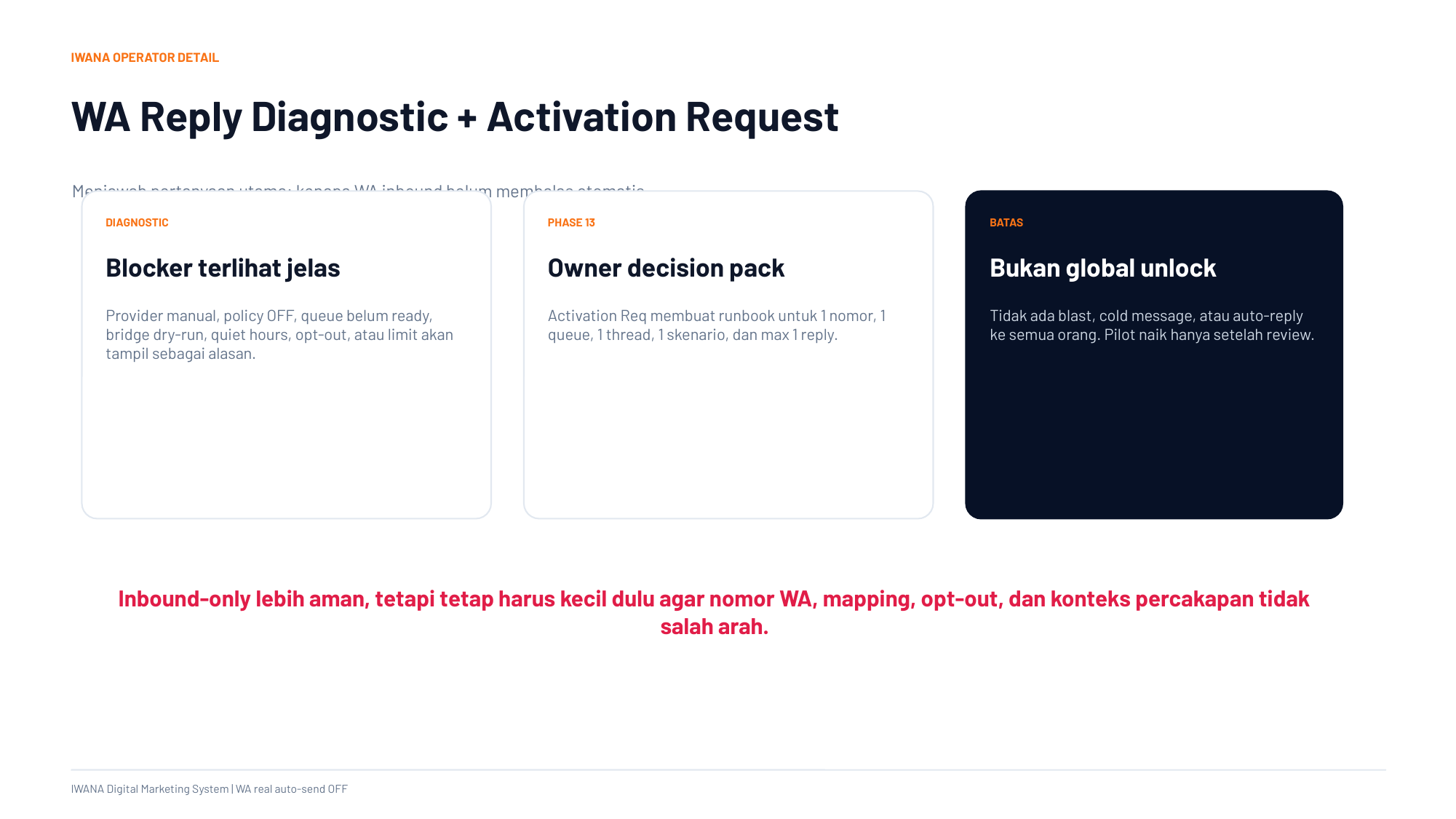

IWANA OPERATOR DETAIL
WA Reply Diagnostic + Activation Request
Menjawab pertanyaan utama: kenapa WA inbound belum membalas otomatis.

DIAGNOSTIC
PHASE 13
BATAS
Blocker terlihat jelas
Owner decision pack
Bukan global unlock
Provider manual, policy OFF, queue belum ready, bridge dry-run, quiet hours, opt-out, atau limit akan tampil sebagai alasan.
Activation Req membuat runbook untuk 1 nomor, 1 queue, 1 thread, 1 skenario, dan max 1 reply.
Tidak ada blast, cold message, atau auto-reply ke semua orang. Pilot naik hanya setelah review.
Inbound-only lebih aman, tetapi tetap harus kecil dulu agar nomor WA, mapping, opt-out, dan konteks percakapan tidak salah arah.

IWANA Digital Marketing System | WA real auto-send OFF